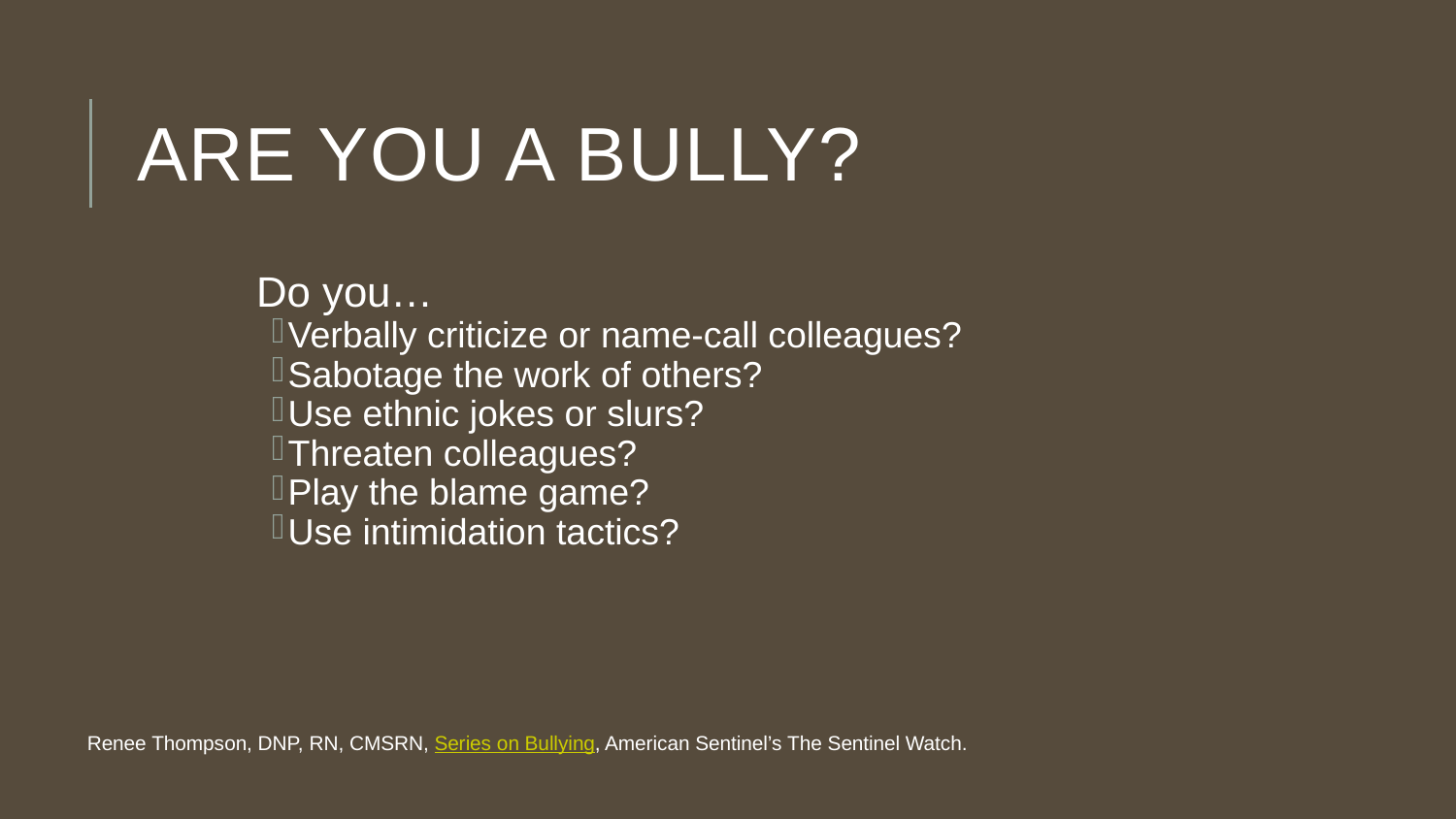

# Are You a Bully?
Do you…
Verbally criticize or name-call colleagues?
Sabotage the work of others?
Use ethnic jokes or slurs?
Threaten colleagues?
Play the blame game?
Use intimidation tactics?

Renee Thompson, DNP, RN, CMSRN, Series on Bullying, American Sentinel’s The Sentinel Watch.